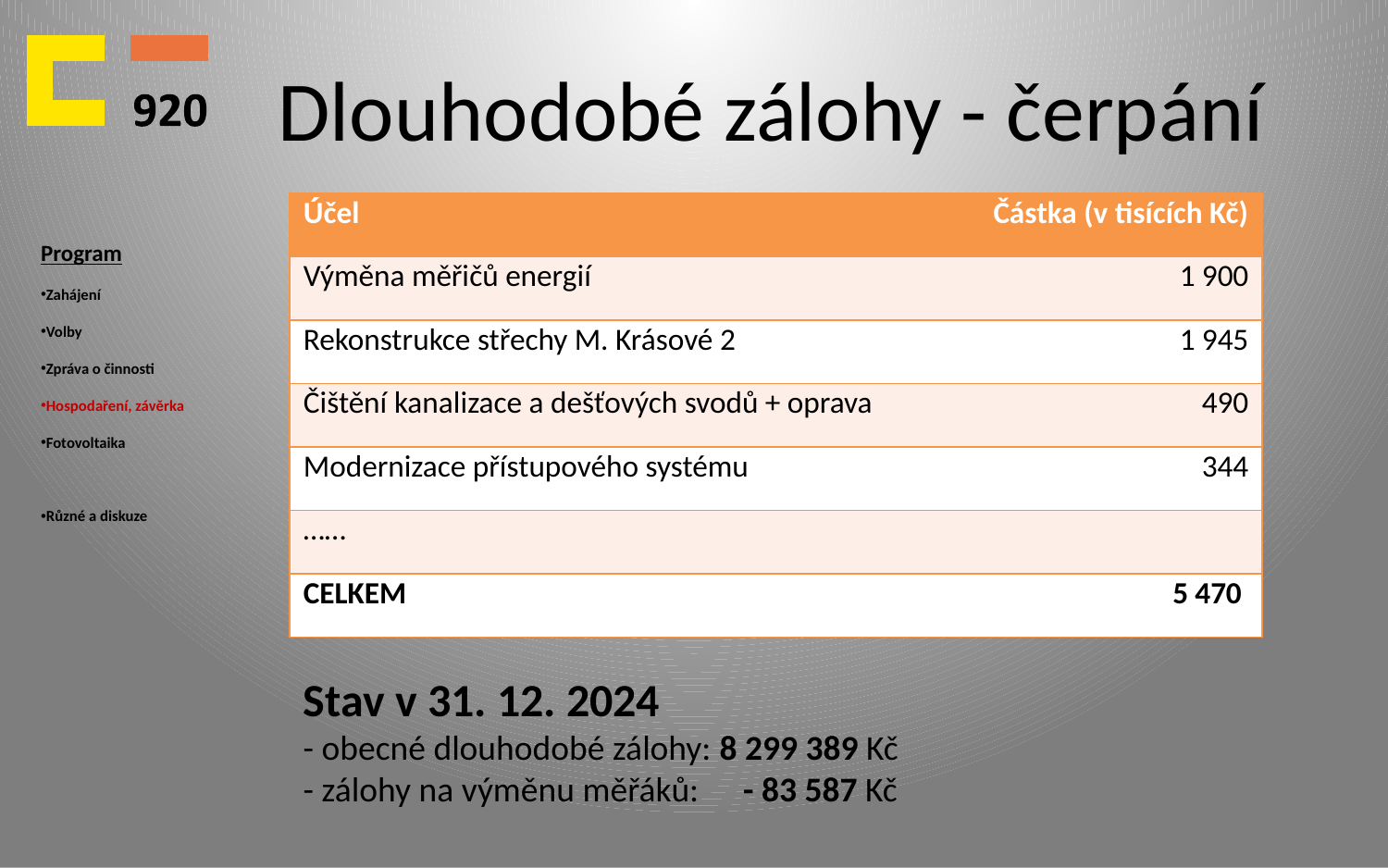

# Dlouhodobé zálohy - čerpání
| Účel | Částka (v tisících Kč) |
| --- | --- |
| Výměna měřičů energií | 1 900 |
| Rekonstrukce střechy M. Krásové 2 | 1 945 |
| Čištění kanalizace a dešťových svodů + oprava | 490 |
| Modernizace přístupového systému | 344 |
| …… |  |
| CELKEM | 5 470 |
Program
Zahájení
Volby
Zpráva o činnosti
Hospodaření, závěrka
Fotovoltaika

Různé a diskuze

Stav v 31. 12. 2024
- obecné dlouhodobé zálohy:	8 299 389 Kč
- zálohy na výměnu měřáků: 	   - 83 587 Kč